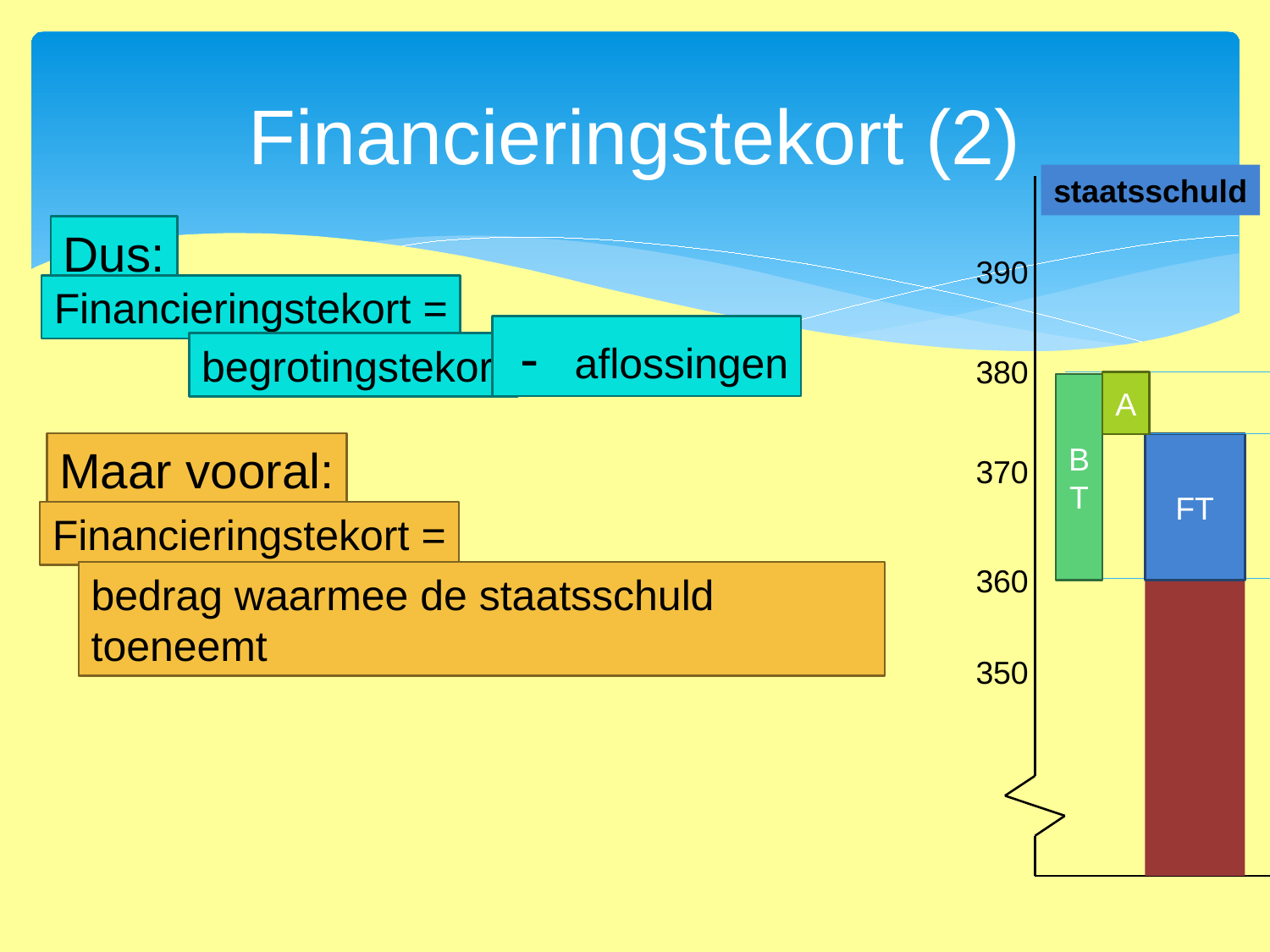

# Financieringstekort (2)
staatsschuld
Dus:
390
Financieringstekort =
 -   aflossingen
begrotingstekort
380
A
BT
Maar vooral:
FT
370
Financieringstekort =
360
bedrag waarmee de staatsschuld toeneemt

350